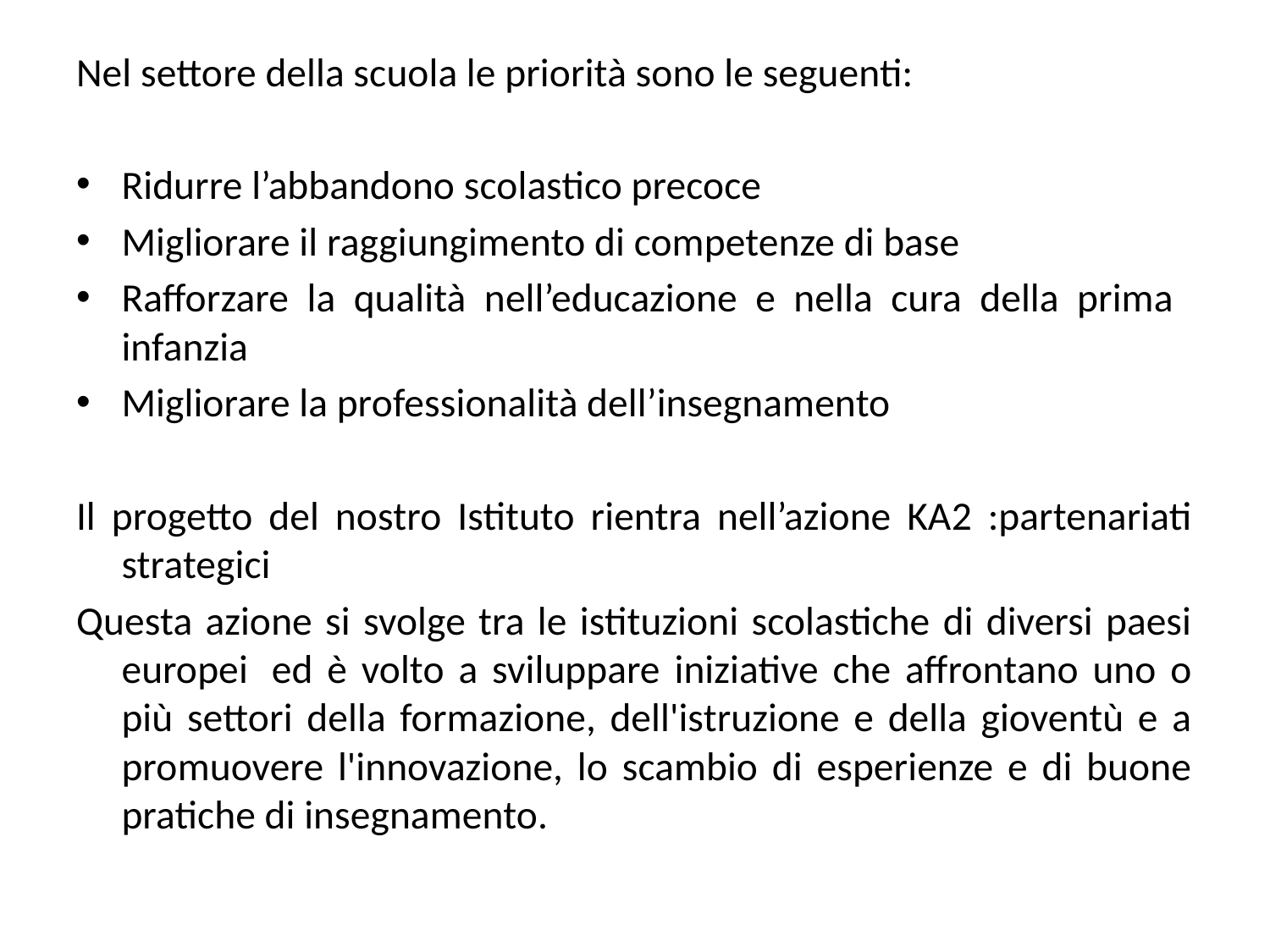

Nel settore della scuola le priorità sono le seguenti:

Ridurre l’abbandono scolastico precoce
Migliorare il raggiungimento di competenze di base
Rafforzare la qualità nell’educazione e nella cura della prima  infanzia
Migliorare la professionalità dell’insegnamento

Il progetto del nostro Istituto rientra nell’azione KA2 :partenariati strategici
Questa azione si svolge tra le istituzioni scolastiche di diversi paesi europei  ed è volto a sviluppare iniziative che affrontano uno o più settori della formazione, dell'istruzione e della gioventù e a promuovere l'innovazione, lo scambio di esperienze e di buone pratiche di insegnamento.